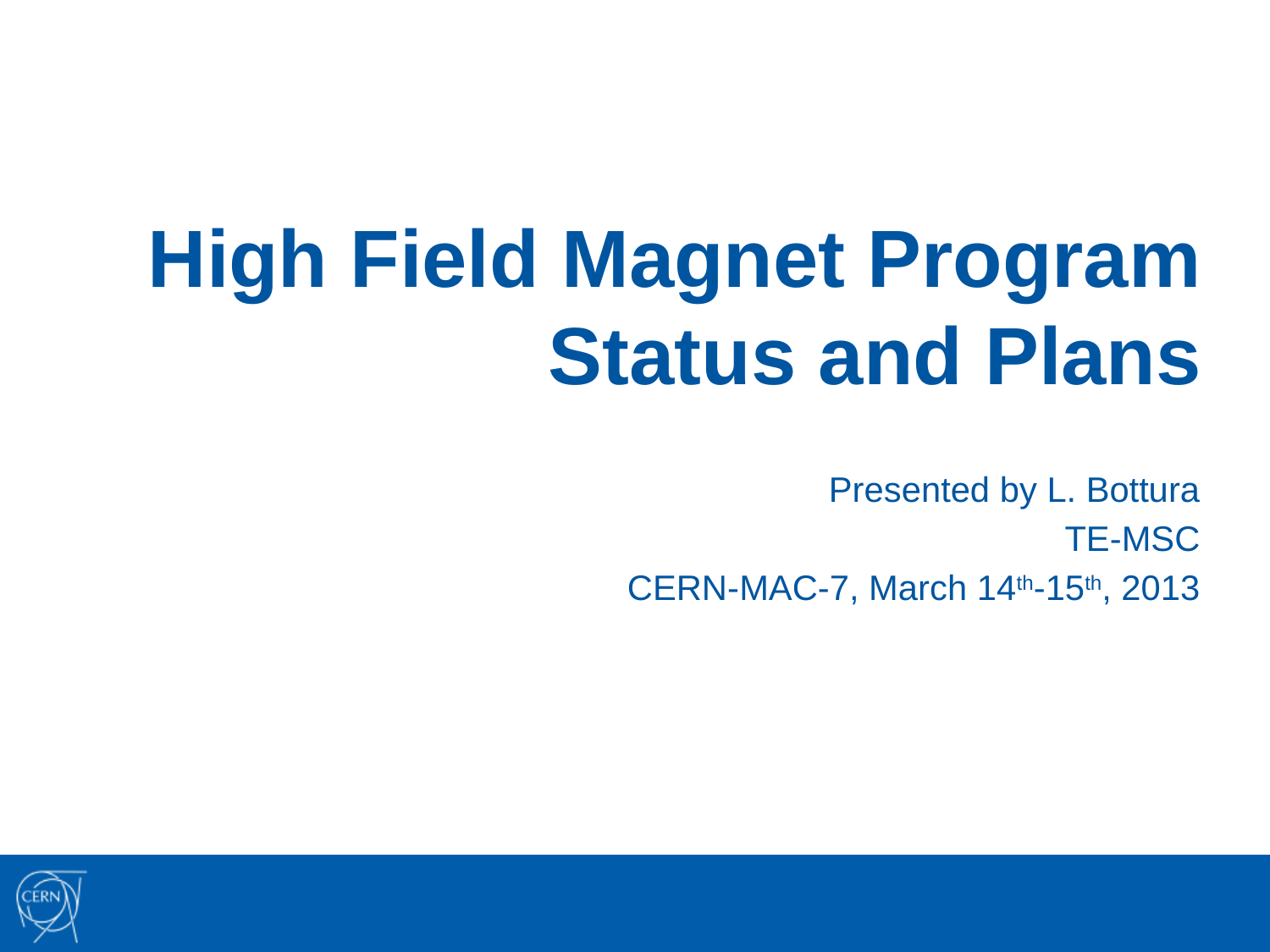

# High Field Magnet Program Status and Plans
Presented by L. Bottura
TE-MSC
CERN-MAC-7, March 14th-15th, 2013